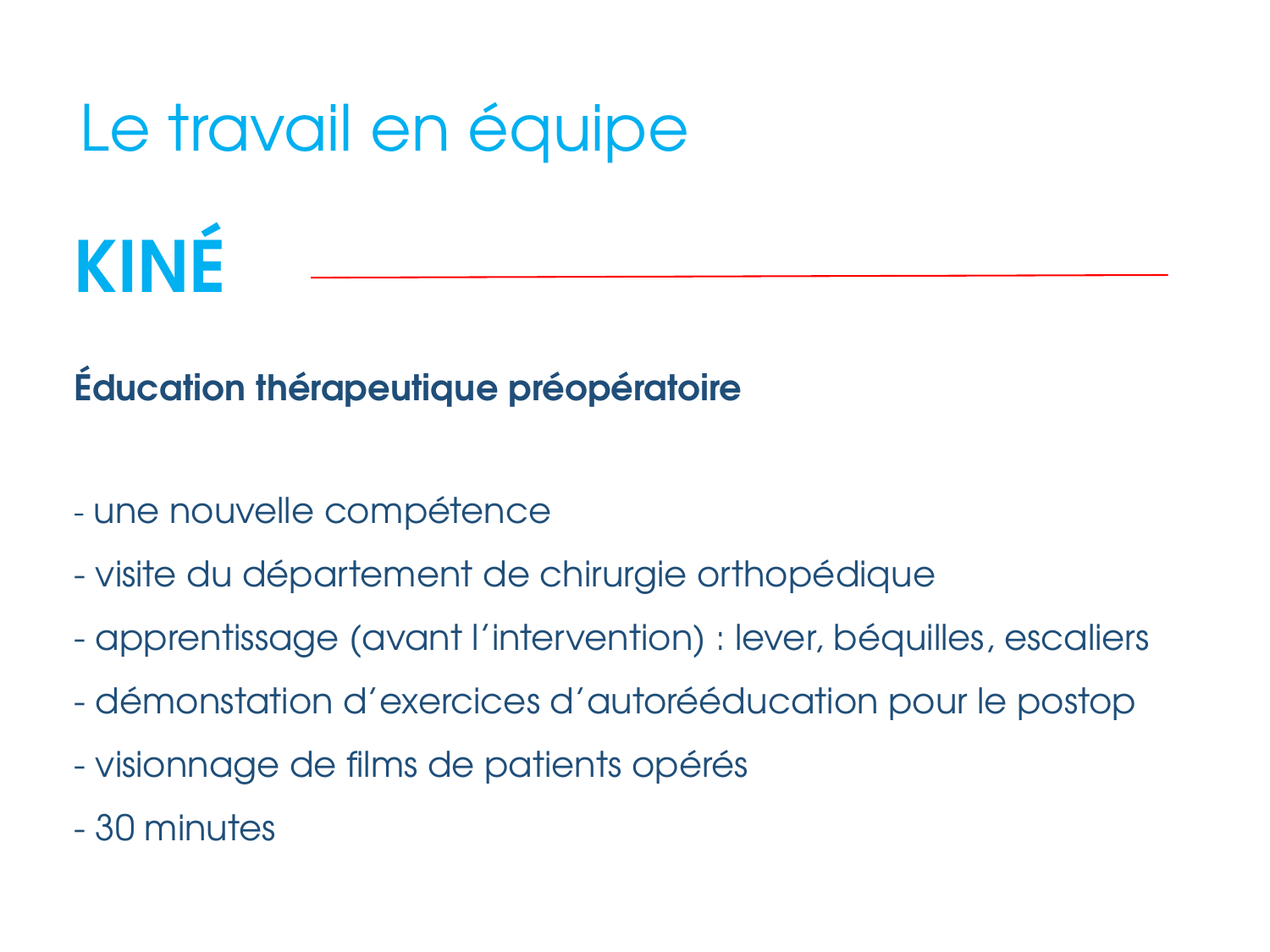

Le travail en équipe
KINÉ

Éducation thérapeutique préopératoire

- une nouvelle compétence
- visite du département de chirurgie orthopédique
- apprentissage (avant l’intervention) : lever, béquilles, escaliers
- démonstation d’exercices d’autorééducation pour le postop
- visionnage de films de patients opérés
- 30 minutes